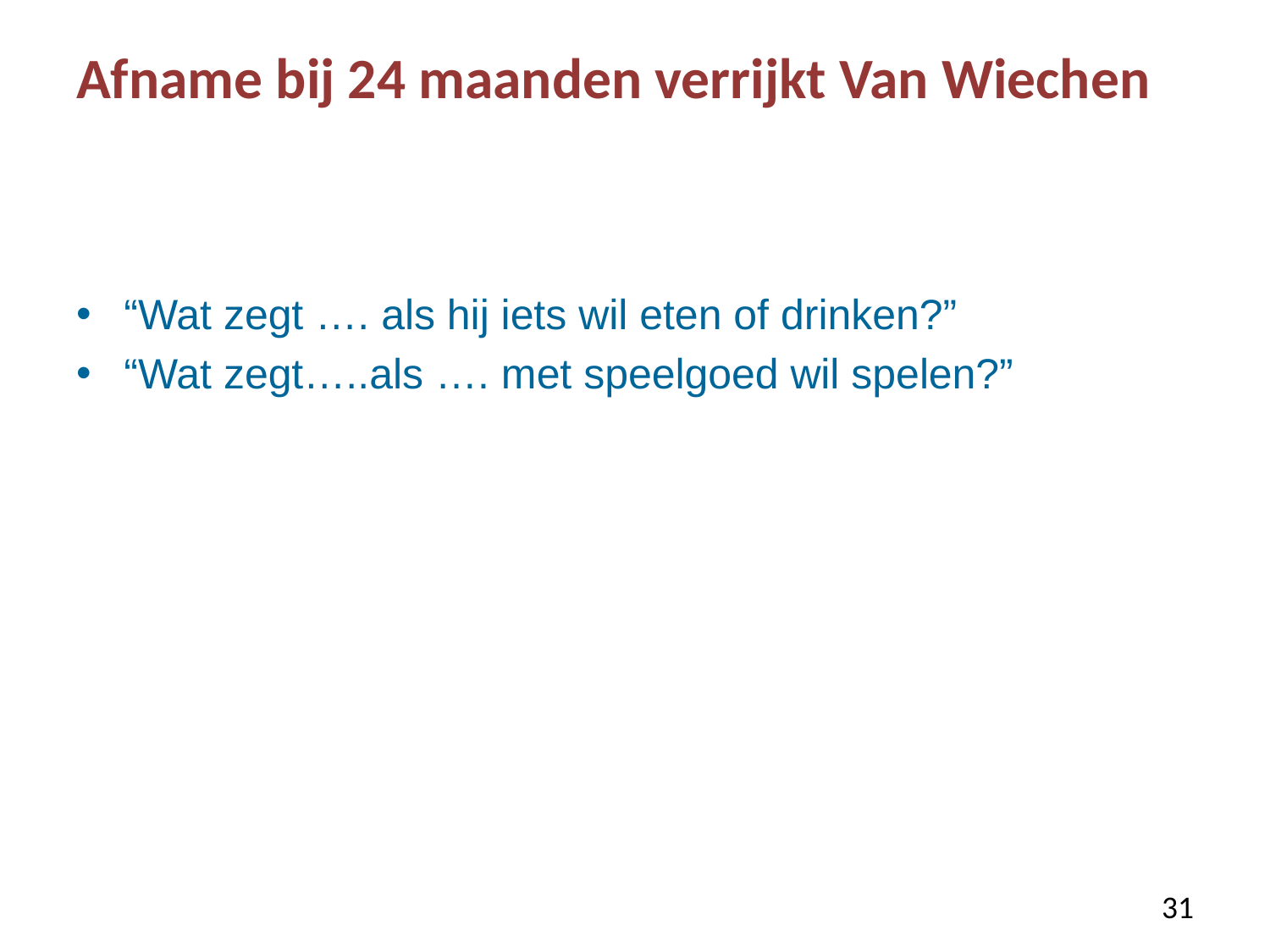

# Afname bij 24 maanden verrijkt Van Wiechen

“Wat zegt …. als hij iets wil eten of drinken?”
“Wat zegt…..als …. met speelgoed wil spelen?”

31